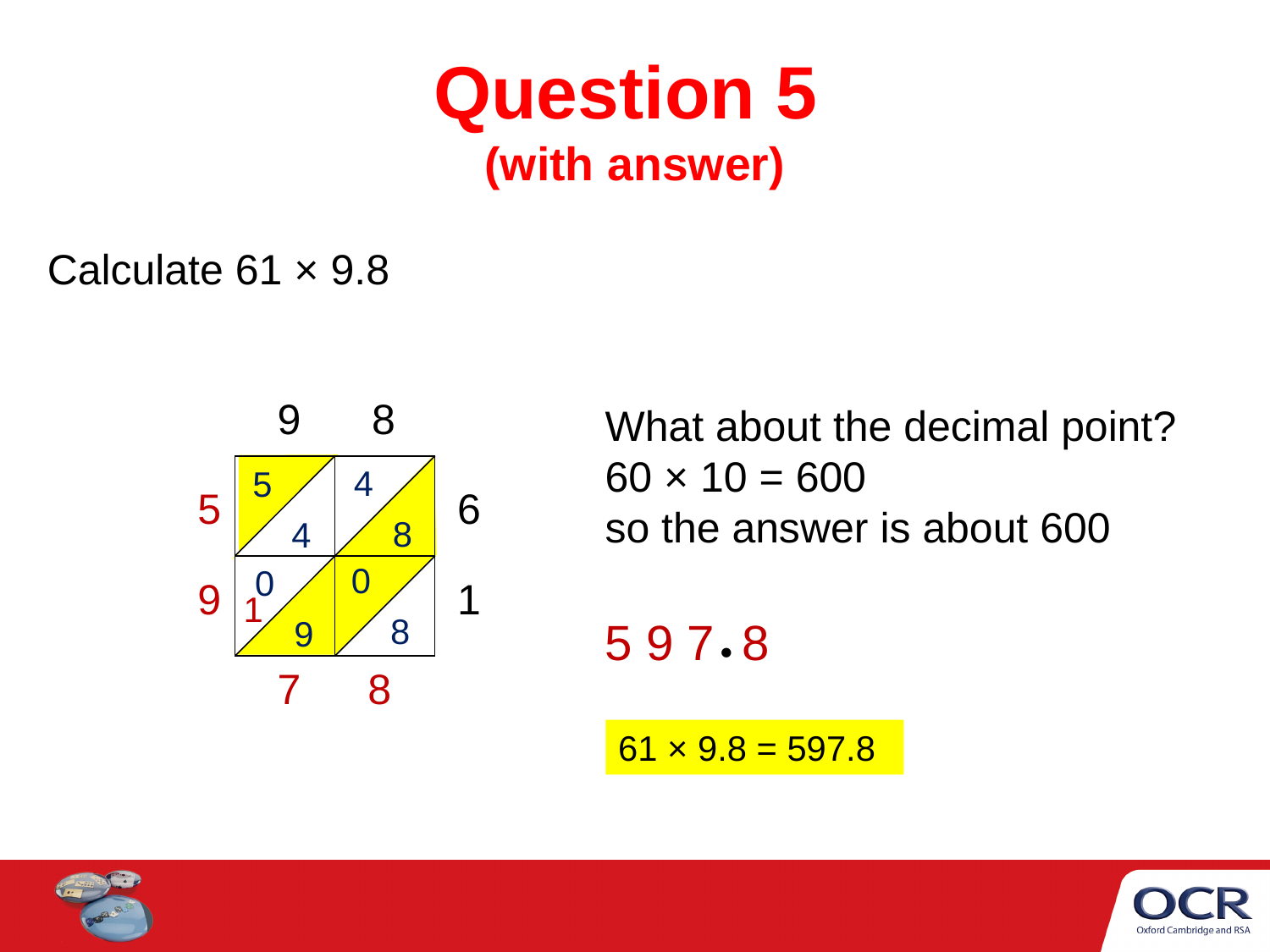

# Question 5 (with answer)

Calculate 61 × 9.8

9      8
What about the decimal point?
60 × 10 = 600
so the answer is about 600

4
    8

5
    4
5
6
0
    8
0
    9
9
1
1
5 9 7  8
•
7
8
61 × 9.8 = 597.8